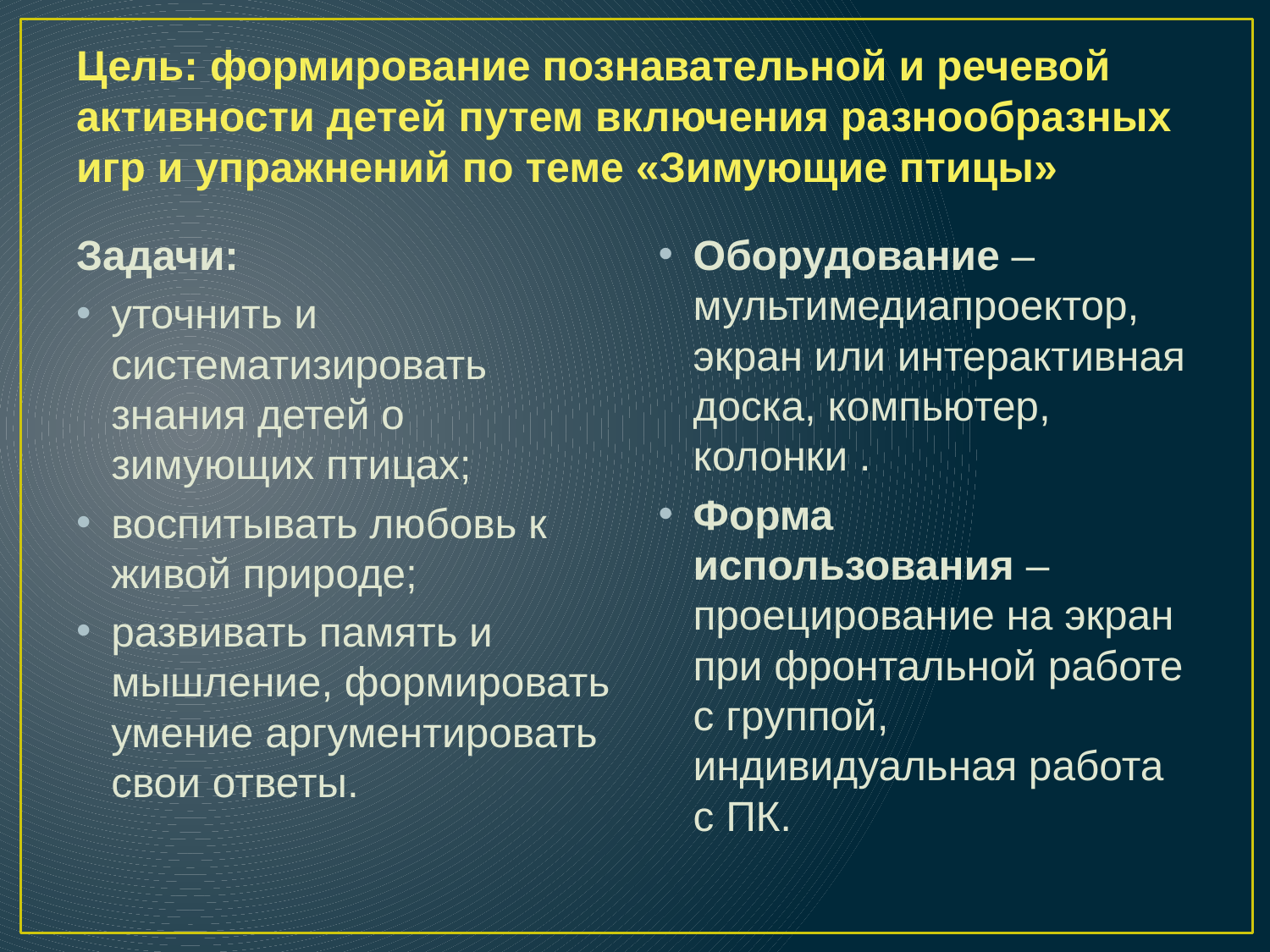

# Цель: формирование познавательной и речевой активности детей путем включения разнообразных игр и упражнений по теме «Зимующие птицы»
Задачи:
уточнить и систематизировать знания детей о зимующих птицах;
воспитывать любовь к живой природе;
развивать память и мышление, формировать умение аргументировать свои ответы.
Оборудование – мультимедиапроектор, экран или интерактивная доска, компьютер, колонки .
Форма использования – проецирование на экран при фронтальной работе с группой, индивидуальная работа с ПК.